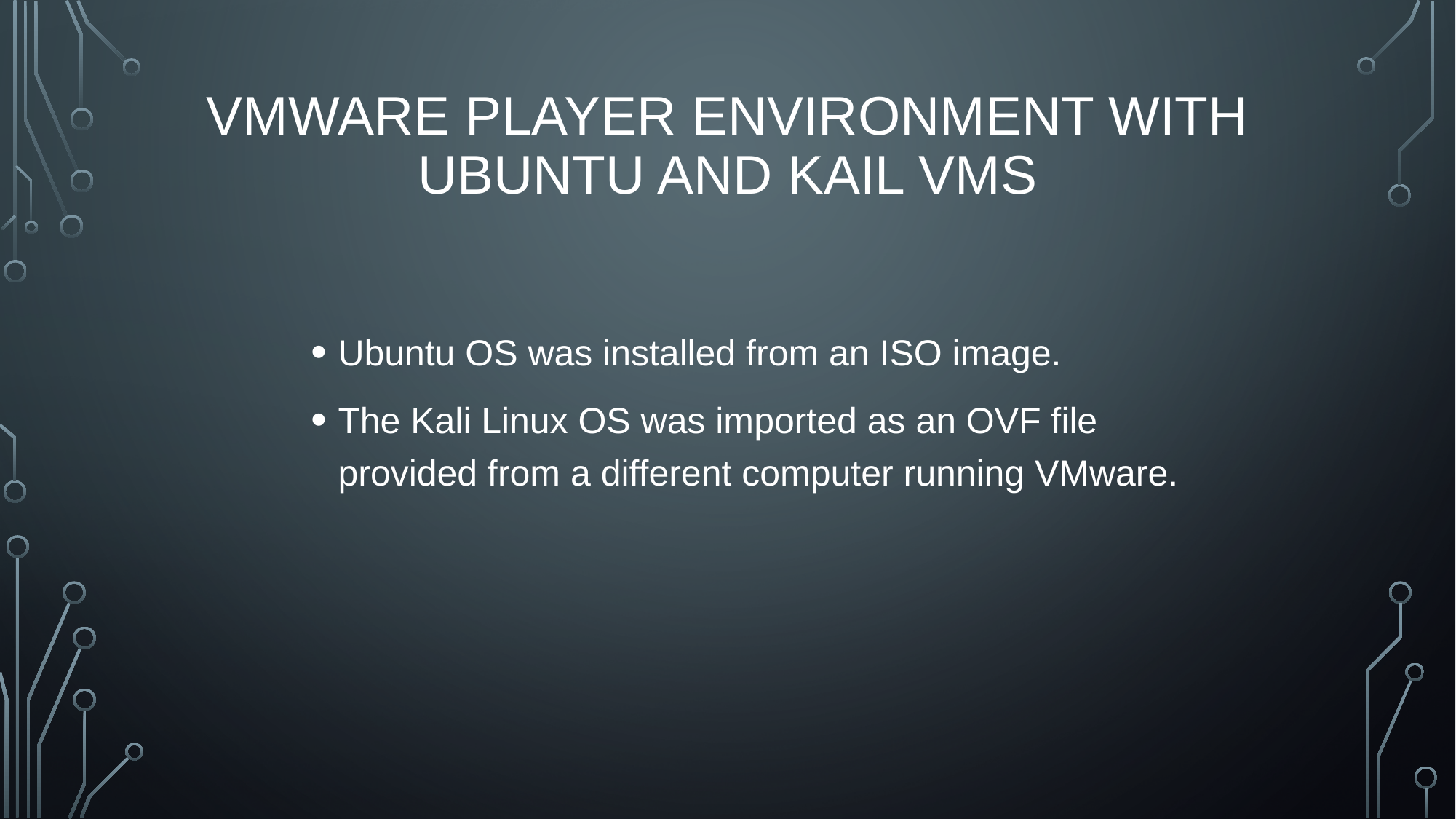

# Vmware player environment with ubuntu and kail VMs
Ubuntu OS was installed from an ISO image.
The Kali Linux OS was imported as an OVF file provided from a different computer running VMware.